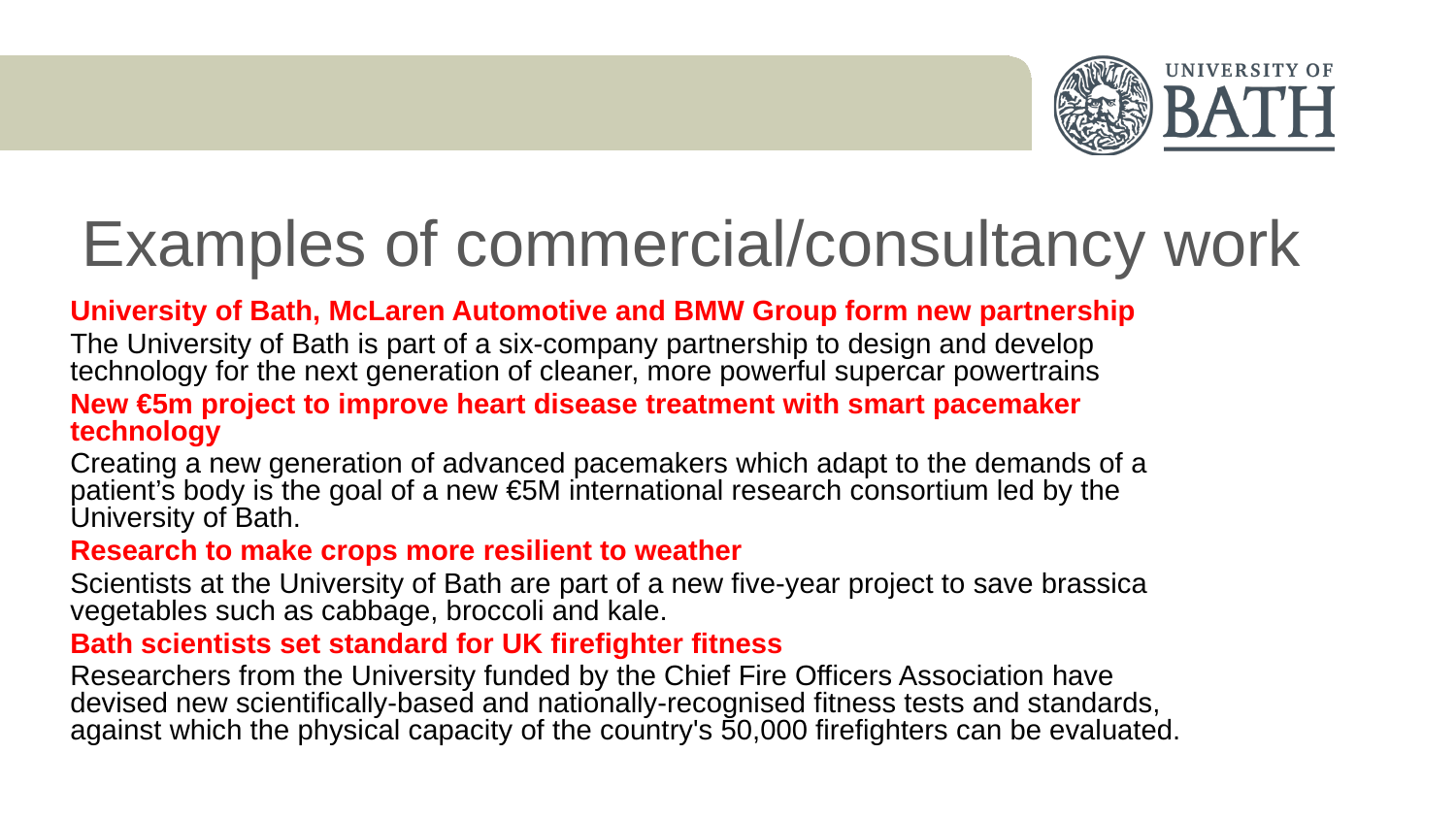

Examples of commercial/consultancy work
University of Bath, McLaren Automotive and BMW Group form new partnership
The University of Bath is part of a six-company partnership to design and develop technology for the next generation of cleaner, more powerful supercar powertrains
New €5m project to improve heart disease treatment with smart pacemaker technology
Creating a new generation of advanced pacemakers which adapt to the demands of a patient’s body is the goal of a new €5M international research consortium led by the University of Bath.
Research to make crops more resilient to weather
Scientists at the University of Bath are part of a new five-year project to save brassica vegetables such as cabbage, broccoli and kale.
Bath scientists set standard for UK firefighter fitness
Researchers from the University funded by the Chief Fire Officers Association have devised new scientifically-based and nationally-recognised fitness tests and standards, against which the physical capacity of the country's 50,000 firefighters can be evaluated.